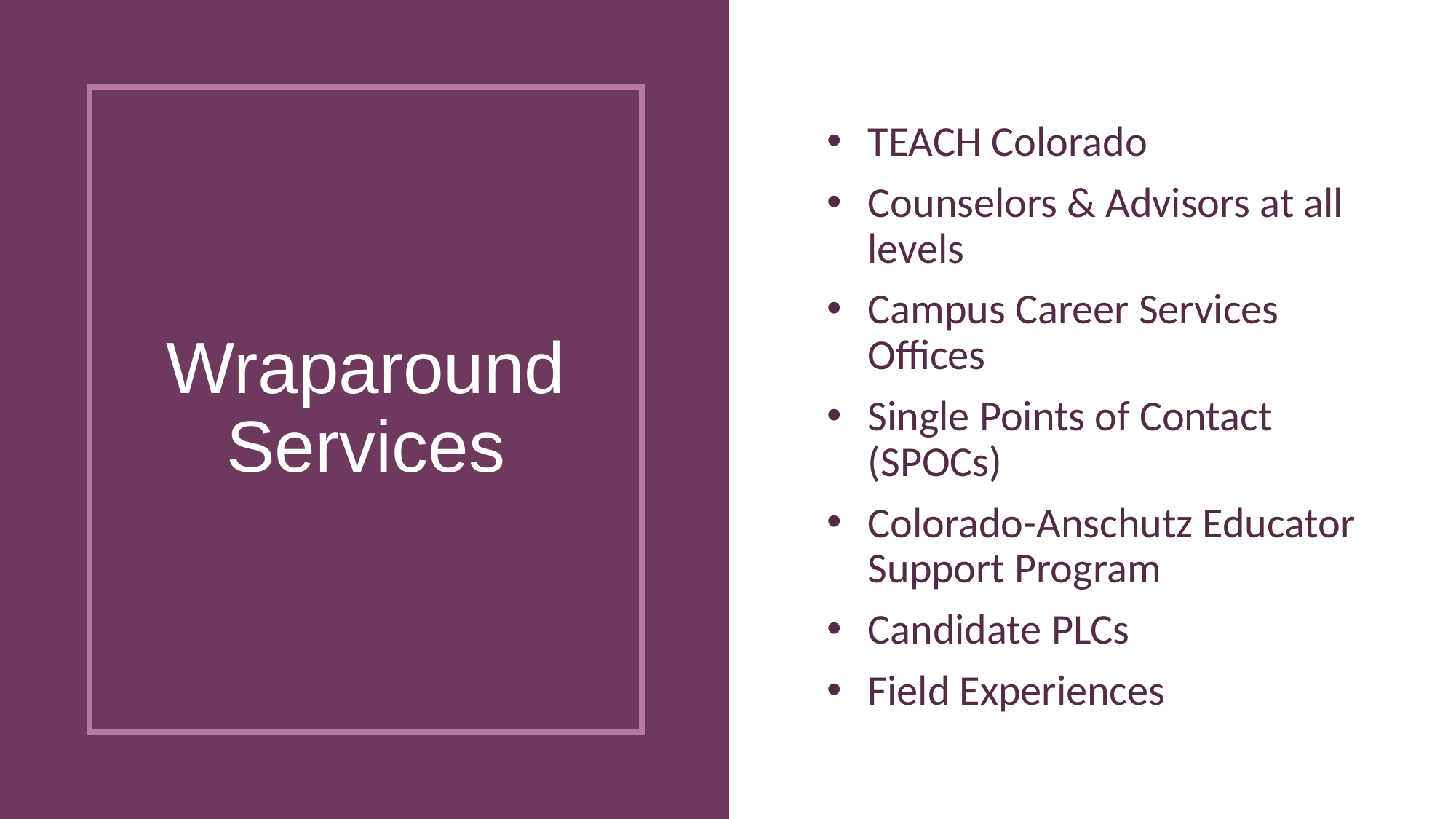

TEACH Colorado
Counselors & Advisors at all levels
Campus Career Services Offices
Single Points of Contact (SPOCs)
Colorado-Anschutz Educator Support Program
Candidate PLCs
Field Experiences
# Wraparound Services